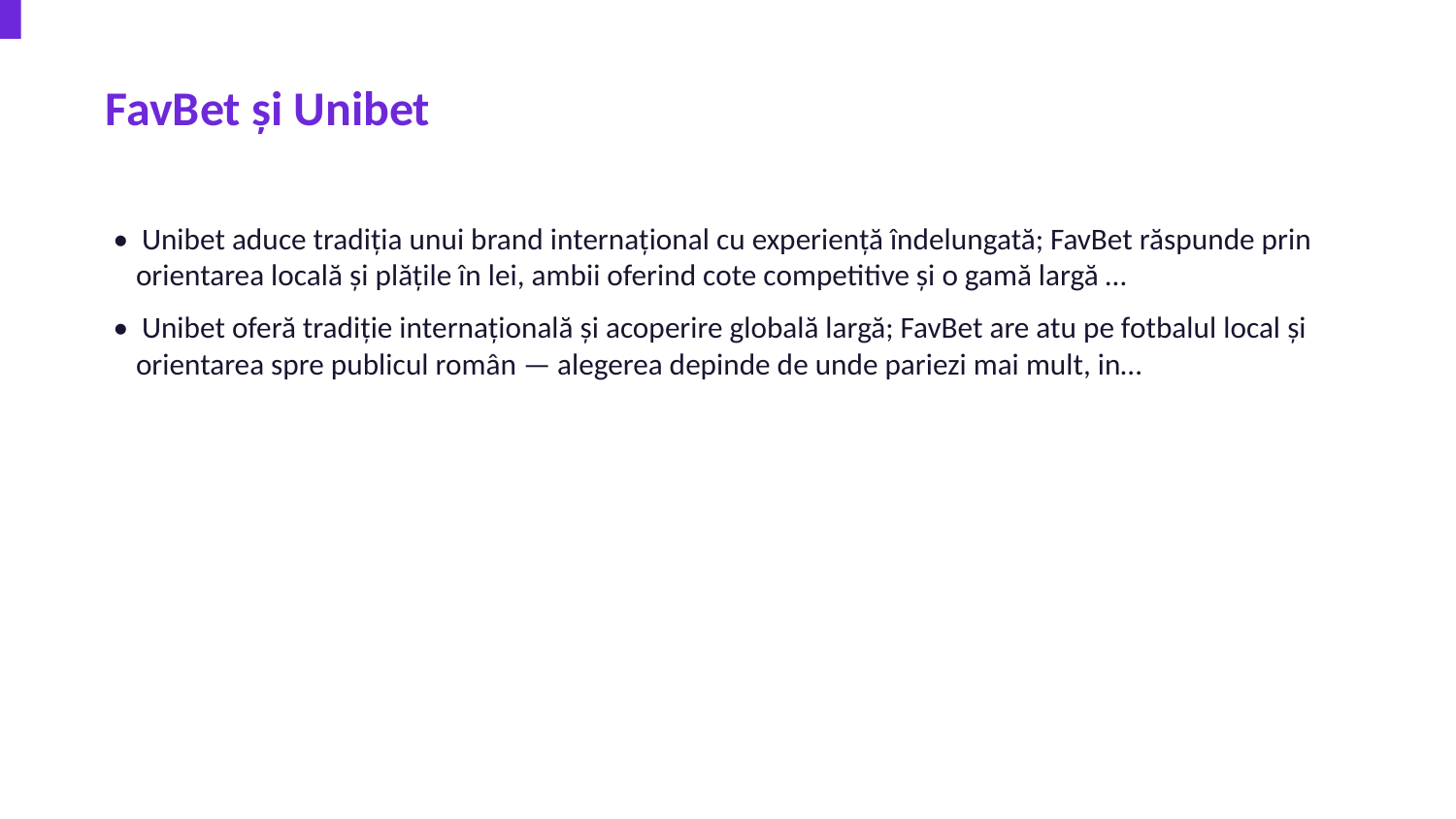

FavBet și Unibet
•  Unibet aduce tradiția unui brand internațional cu experiență îndelungată; FavBet răspunde prin orientarea locală și plățile în lei, ambii oferind cote competitive și o gamă largă …
•  Unibet oferă tradiție internațională și acoperire globală largă; FavBet are atu pe fotbalul local și orientarea spre publicul român — alegerea depinde de unde pariezi mai mult, in…